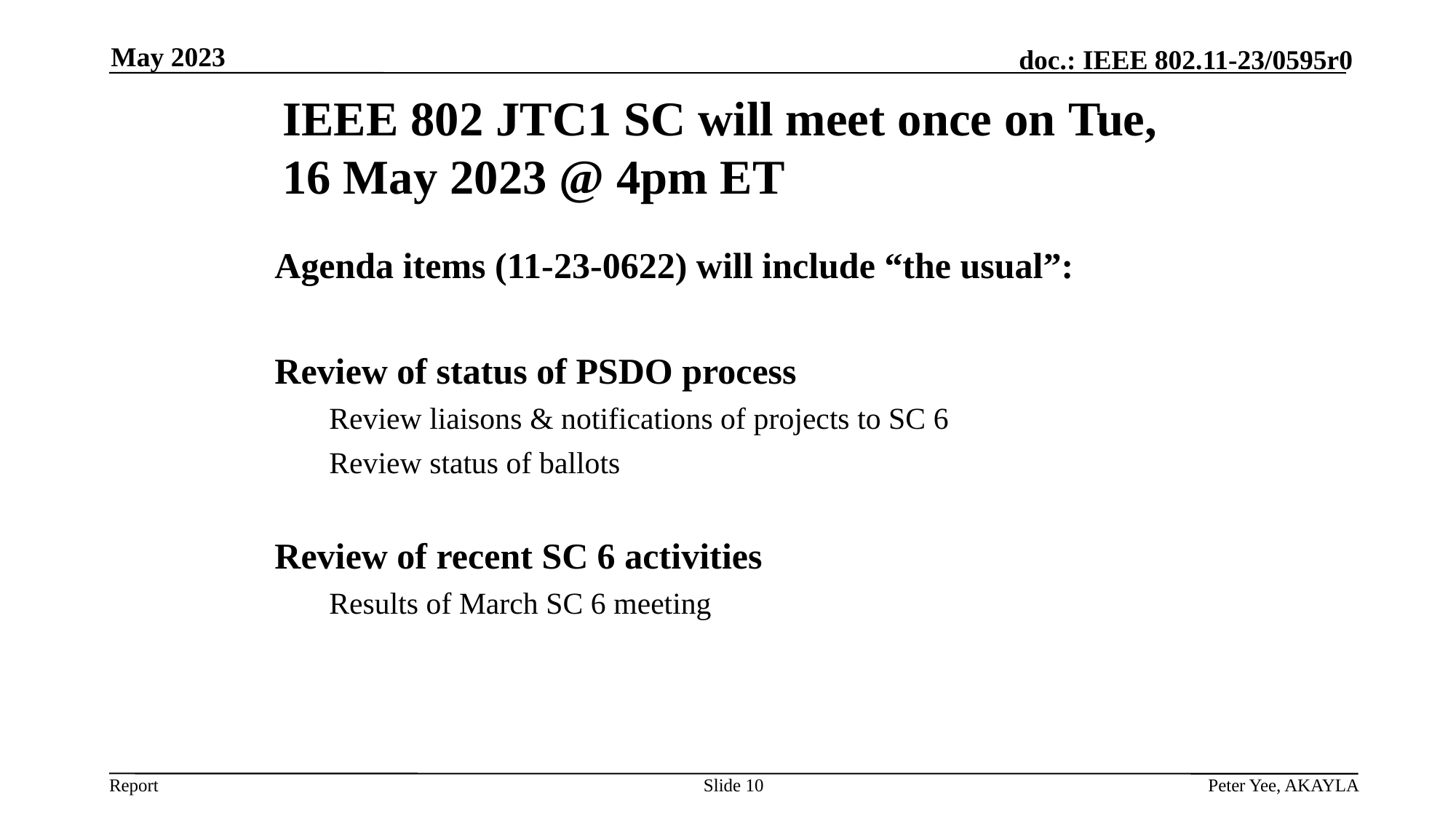

May 2023
IEEE 802 JTC1 SC will meet once on Tue, 16 May 2023 @ 4pm ET
Agenda items (11-23-0622) will include “the usual”:

Review of status of PSDO process
Review liaisons & notifications of projects to SC 6
Review status of ballots

Review of recent SC 6 activities
Results of March SC 6 meeting

Slide 10
Peter Yee, AKAYLA